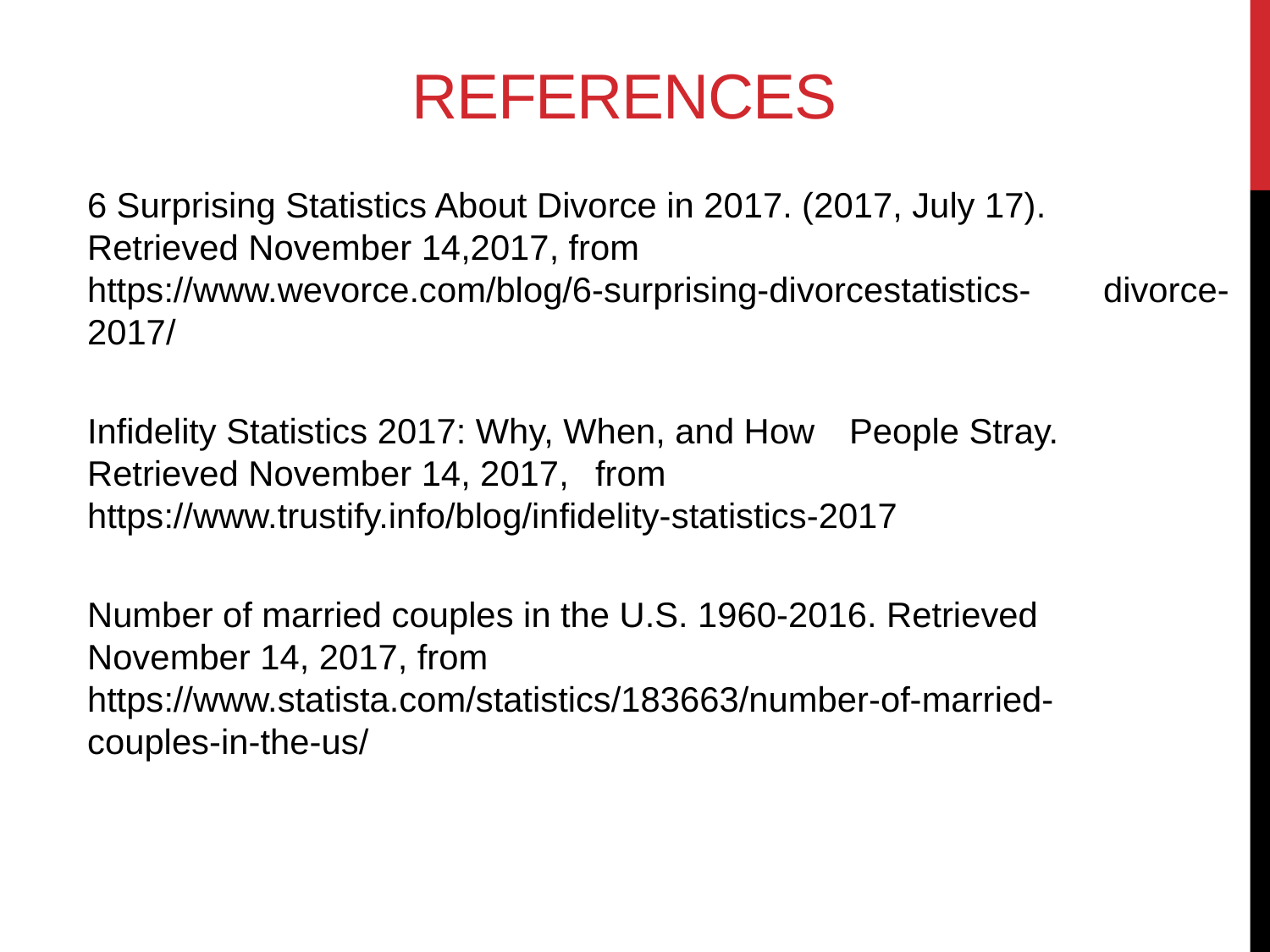

# REFERENCES

6 Surprising Statistics About Divorce in 2017. (2017, July 17). 	Retrieved November 14,2017, from 	https://www.wevorce.com/blog/6-surprising-divorcestatistics-	divorce-2017/

Infidelity Statistics 2017: Why, When, and How 	People Stray. 	Retrieved November 14, 2017, 	from 	https://www.trustify.info/blog/infidelity-statistics-2017

Number of married couples in the U.S. 1960-2016. Retrieved 	November 14, 2017, from 	https://www.statista.com/statistics/183663/number-of-married-	couples-in-the-us/